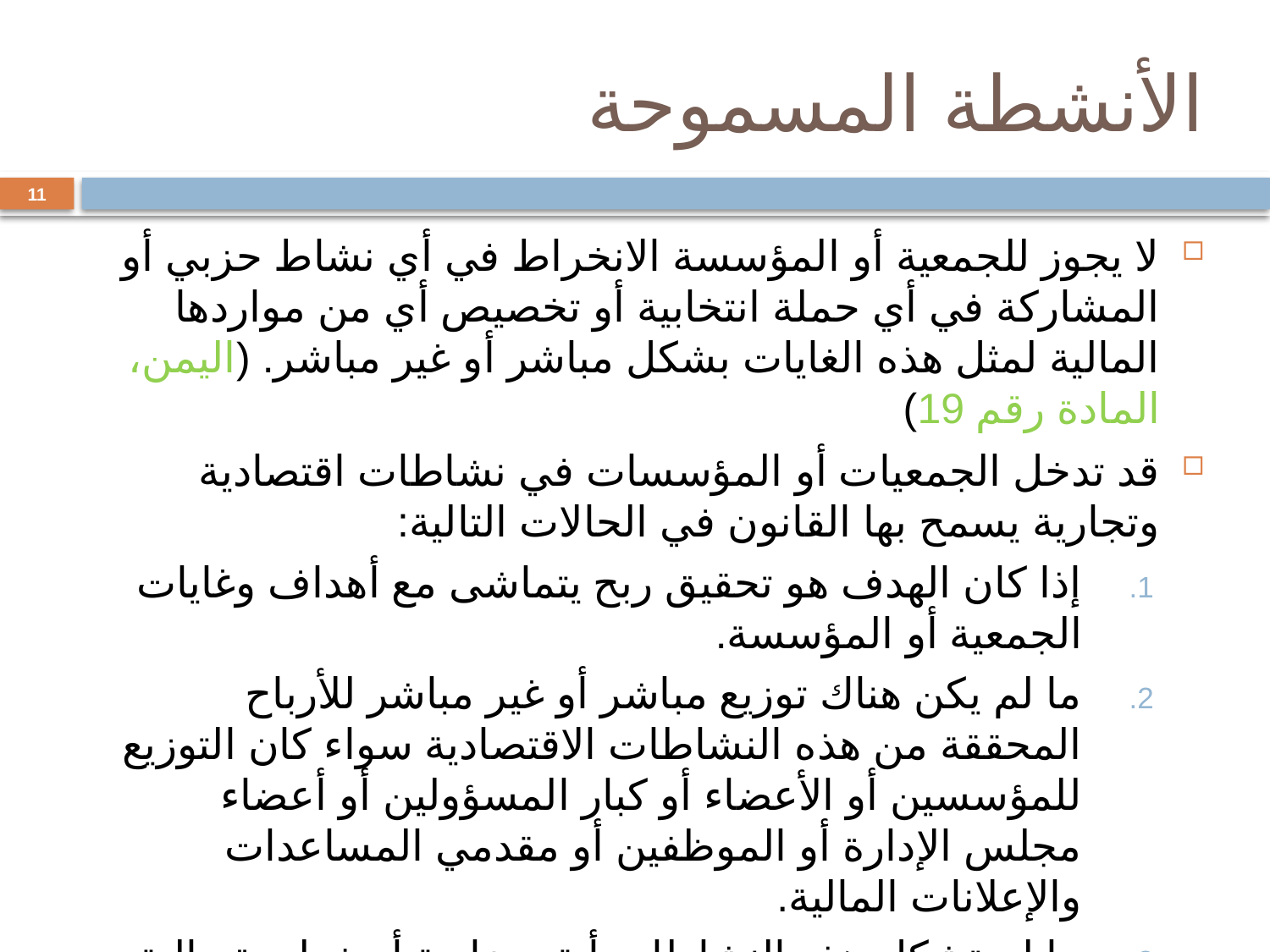

# الأنشطة المسموحة
11
لا يجوز للجمعية أو المؤسسة الانخراط في أي نشاط حزبي أو المشاركة في أي حملة انتخابية أو تخصيص أي من مواردها المالية لمثل هذه الغايات بشكل مباشر أو غير مباشر. (اليمن، المادة رقم 19)
قد تدخل الجمعيات أو المؤسسات في نشاطات اقتصادية وتجارية يسمح بها القانون في الحالات التالية:
إذا كان الهدف هو تحقيق ربح يتماشى مع أهداف وغايات الجمعية أو المؤسسة.
ما لم يكن هناك توزيع مباشر أو غير مباشر للأرباح المحققة من هذه النشاطات الاقتصادية سواء كان التوزيع للمؤسسين أو الأعضاء أو كبار المسؤولين أو أعضاء مجلس الإدارة أو الموظفين أو مقدمي المساعدات والإعلانات المالية.
ما لم تشكل هذه النشاطات أية مضاربة أو خطورة مالية غير مضمونة للجمعية أو المؤسسة. (اليمن، المادة رقم 39.2)